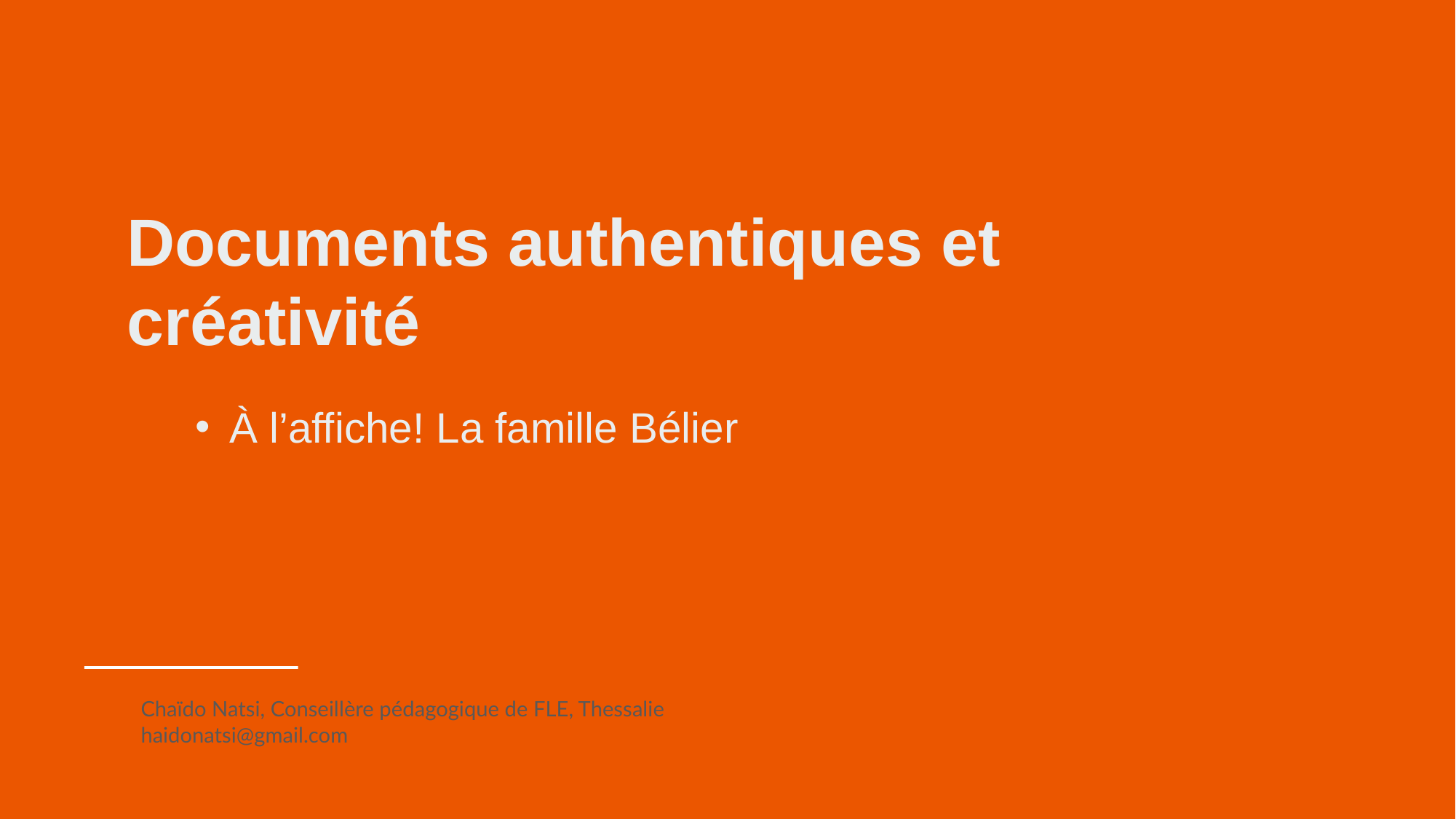

# Documents authentiques et créativité
À l’affiche! La famille Bélier
Chaïdo Natsi, Conseillère pédagogique de FLE, Thessalie
haidonatsi@gmail.com